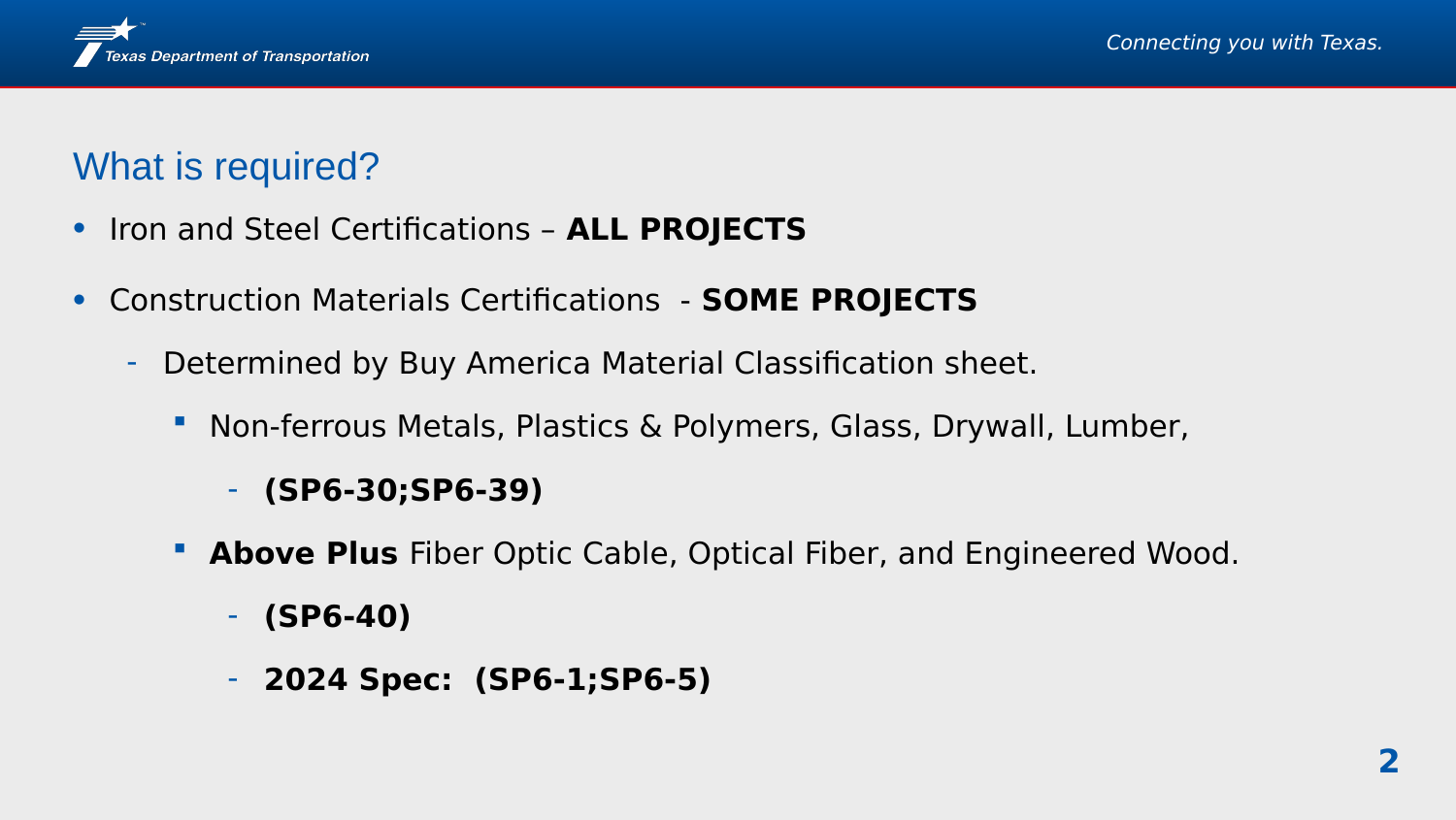

# What is required?
Iron and Steel Certifications – ALL PROJECTS
Construction Materials Certifications  - SOME PROJECTS
Determined by Buy America Material Classification sheet.
Non-ferrous Metals, Plastics & Polymers, Glass, Drywall, Lumber,
(SP6-30;SP6-39)
Above Plus Fiber Optic Cable, Optical Fiber, and Engineered Wood.
(SP6-40)
2024 Spec:  (SP6-1;SP6-5)